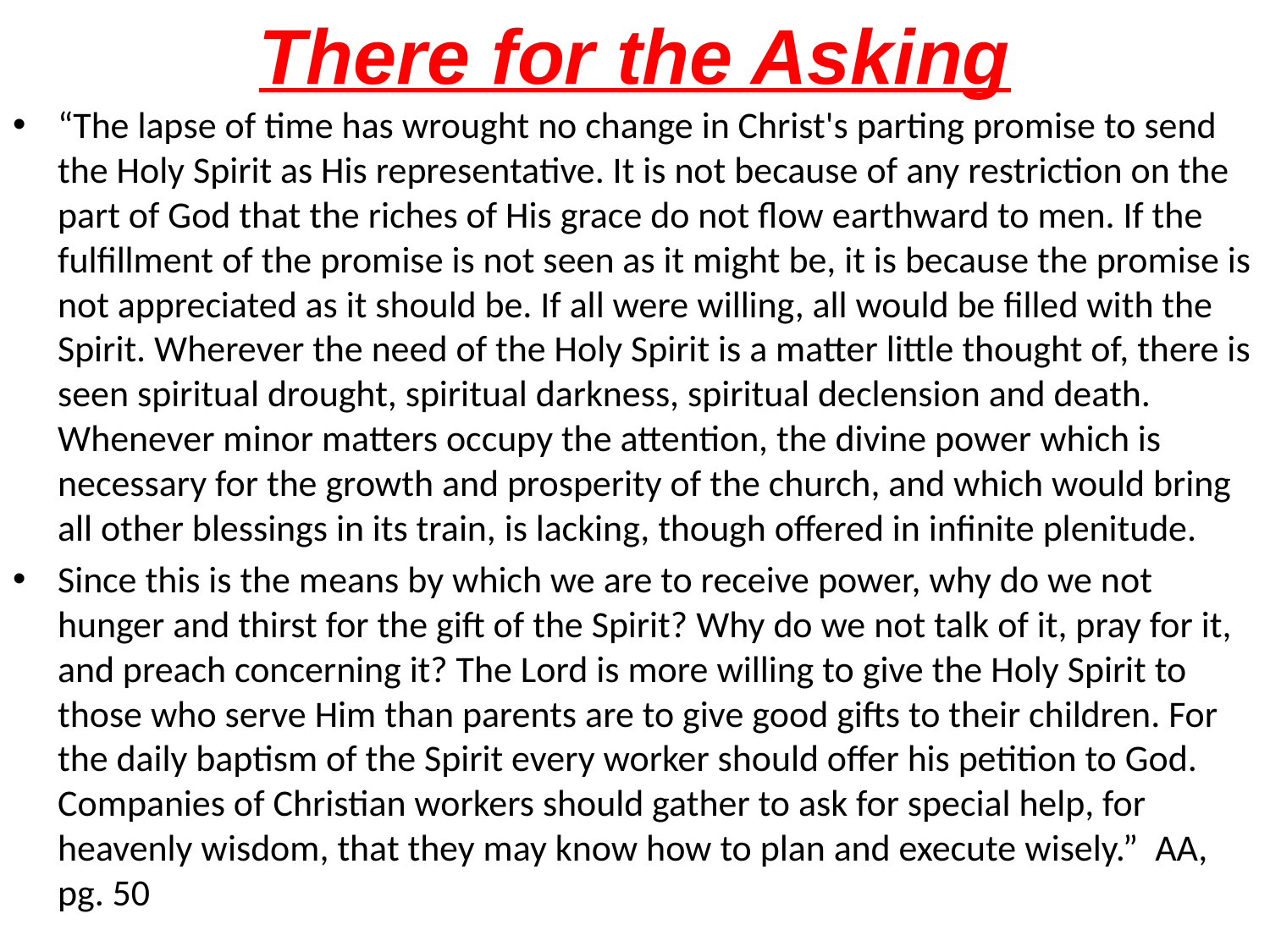

# There for the Asking
“The lapse of time has wrought no change in Christ's parting promise to send the Holy Spirit as His representative. It is not because of any restriction on the part of God that the riches of His grace do not flow earthward to men. If the fulfillment of the promise is not seen as it might be, it is because the promise is not appreciated as it should be. If all were willing, all would be filled with the Spirit. Wherever the need of the Holy Spirit is a matter little thought of, there is seen spiritual drought, spiritual darkness, spiritual declension and death. Whenever minor matters occupy the attention, the divine power which is necessary for the growth and prosperity of the church, and which would bring all other blessings in its train, is lacking, though offered in infinite plenitude.
Since this is the means by which we are to receive power, why do we not hunger and thirst for the gift of the Spirit? Why do we not talk of it, pray for it, and preach concerning it? The Lord is more willing to give the Holy Spirit to those who serve Him than parents are to give good gifts to their children. For the daily baptism of the Spirit every worker should offer his petition to God. Companies of Christian workers should gather to ask for special help, for heavenly wisdom, that they may know how to plan and execute wisely.”  AA, pg. 50